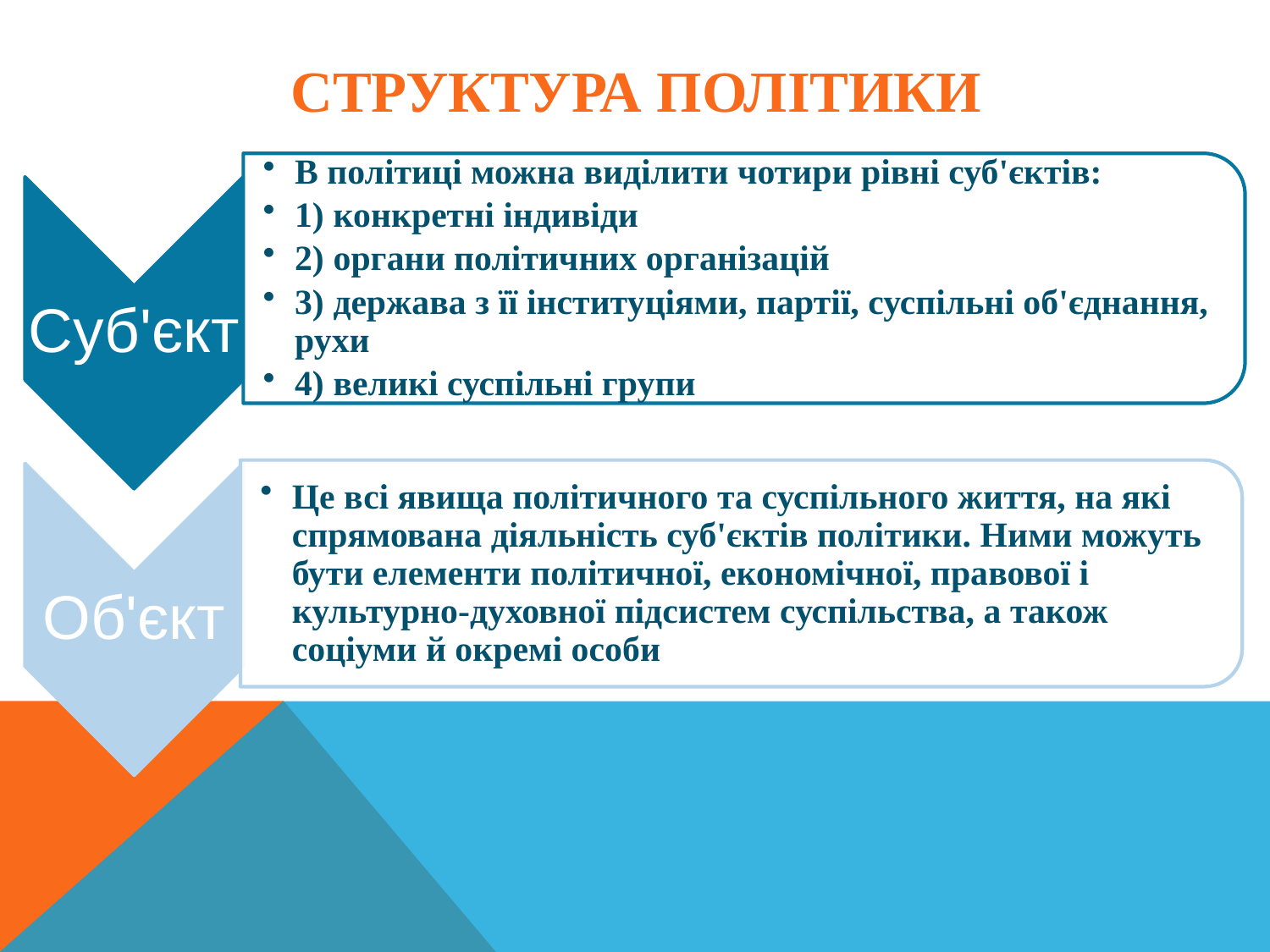

# Структура політики
Суб'єкт
В політиці можна виділити чотири рівні суб'єктів:
1) конкретні індивіди
2) органи політичних організацій
3) держава з її інституціями, партії, суспільні об'єднання, рухи
4) великі суспільні групи
Об'єкт
Це всі явища політичного та суспільного життя, на які спрямована діяльність суб'єктів політики. Ними можуть бути елементи політичної, економічної, правової і культурно-духовної підсистем суспільства, а також соціуми й окремі особи